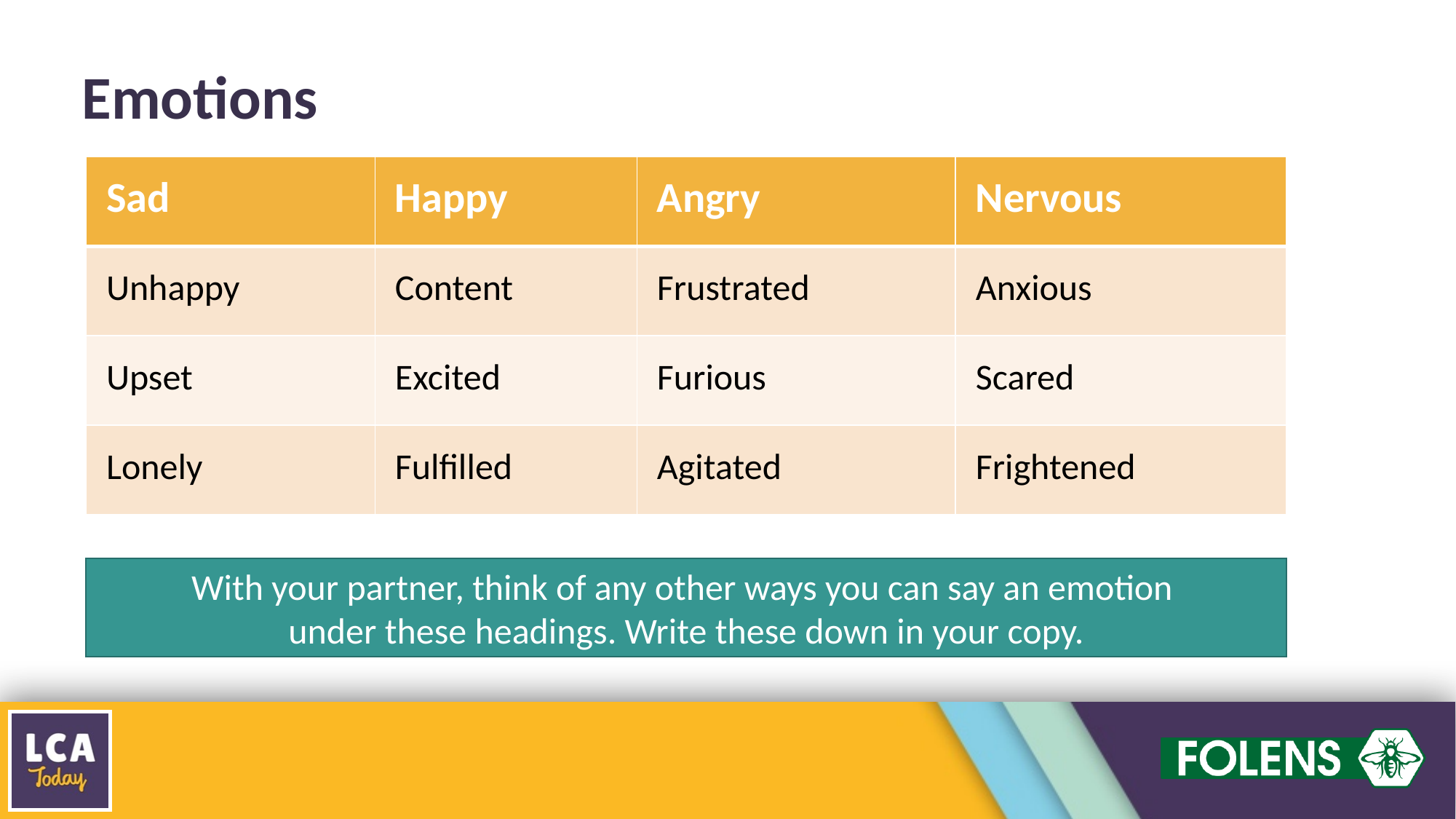

Emotions
| Sad | Happy | Angry | Nervous |
| --- | --- | --- | --- |
| Unhappy | Content | Frustrated | Anxious |
| Upset | Excited | Furious | Scared |
| Lonely | Fulfilled | Agitated | Frightened |

With your partner, think of any other ways you can say an emotion
under these headings. Write these down in your copy.